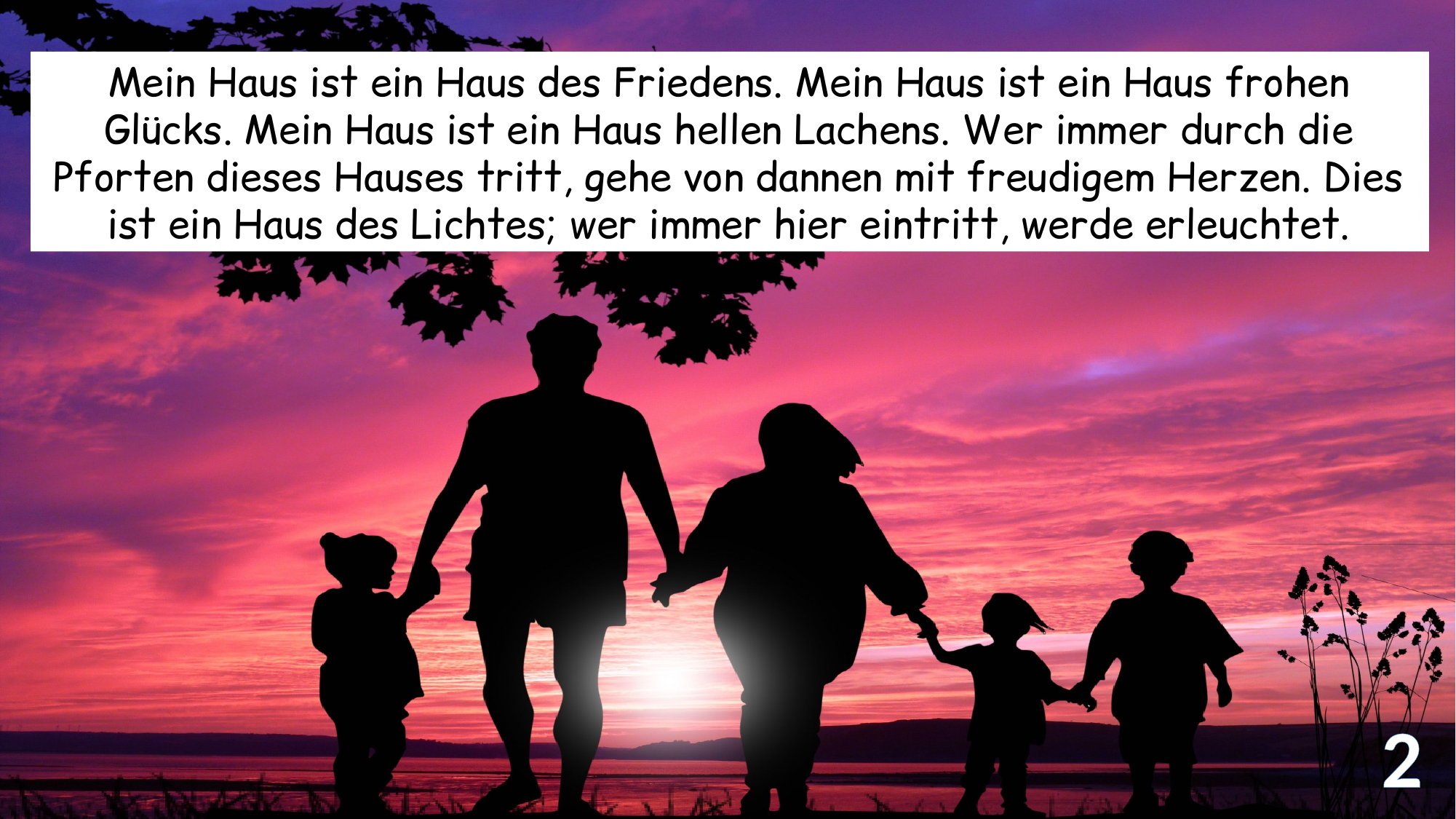

Mein Haus ist ein Haus des Friedens. Mein Haus ist ein Haus frohen Glücks. Mein Haus ist ein Haus hellen Lachens. Wer immer durch die Pforten dieses Hauses tritt, gehe von dannen mit freudigem Herzen. Dies ist ein Haus des Lichtes; wer immer hier eintritt, werde erleuchtet.
2